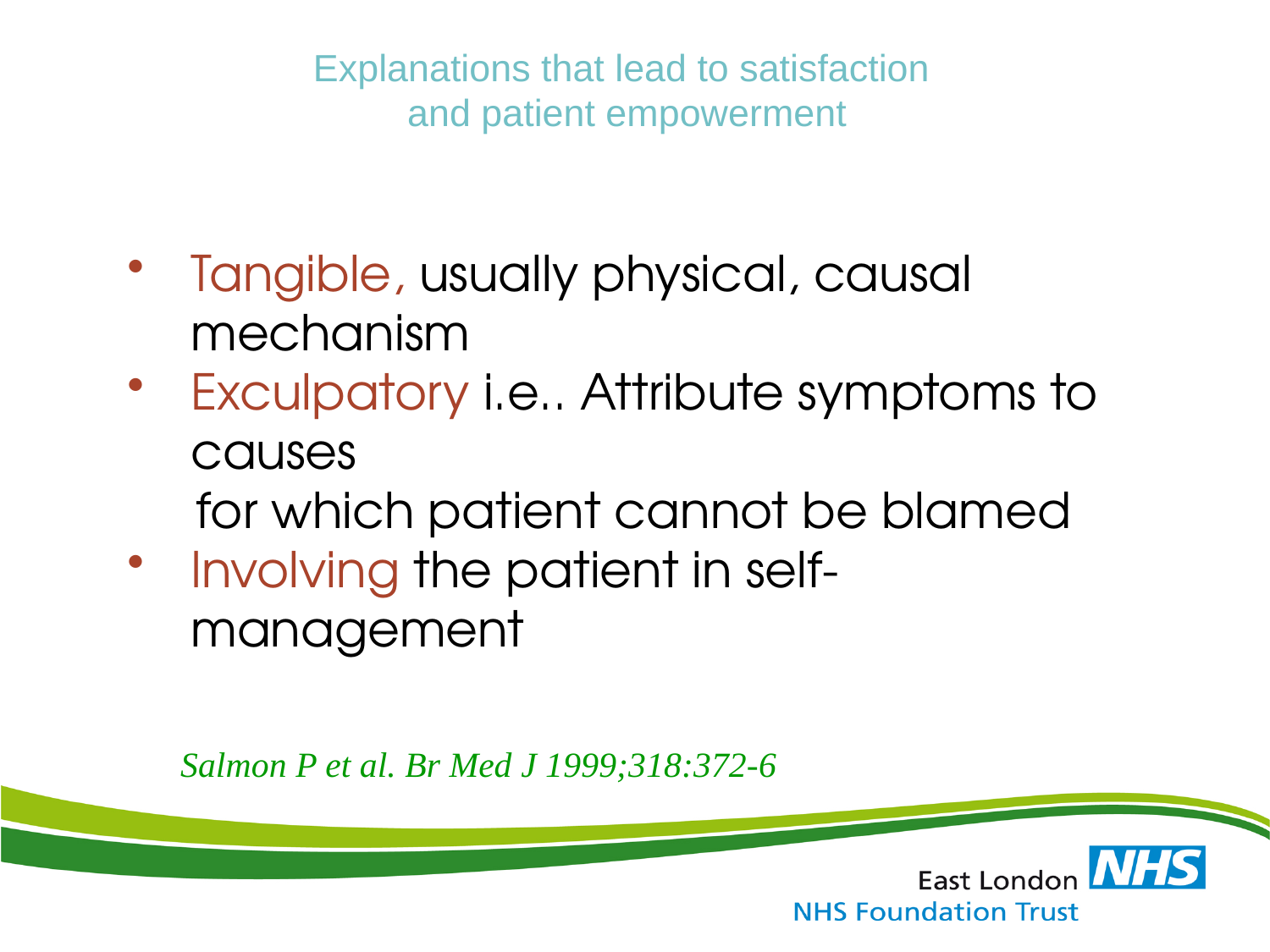

# Explanations that lead to satisfaction and patient empowerment
Tangible, usually physical, causal mechanism
Exculpatory i.e.. Attribute symptoms to causes
     for which patient cannot be blamed
Involving the patient in self-management

Salmon P et al. Br Med J 1999;318:372-6